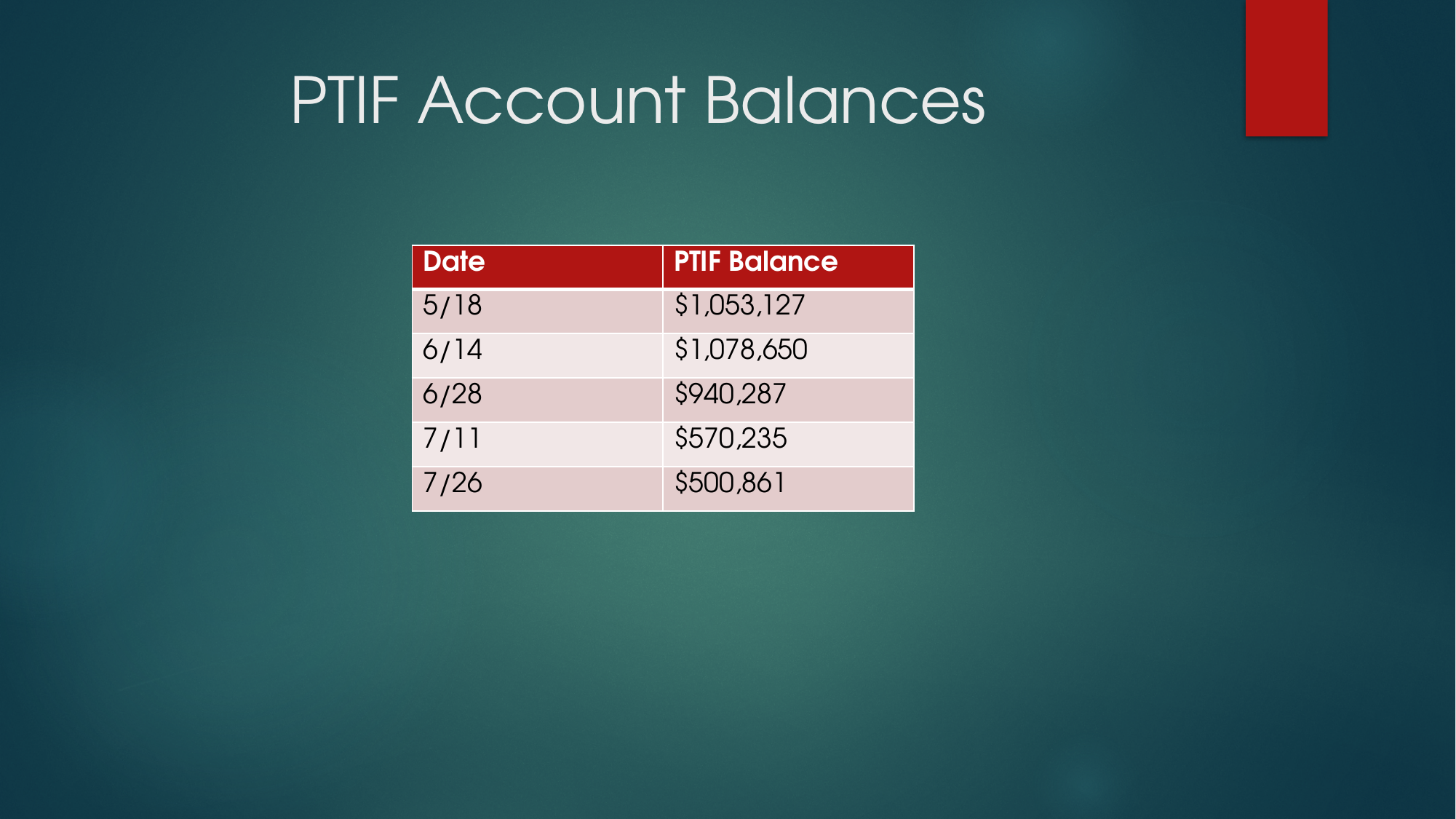

# PTIF Account Balances
| Date | PTIF Balance |
| --- | --- |
| 5/18 | $1,053,127 |
| 6/14 | $1,078,650 |
| 6/28 | $940,287 |
| 7/11 | $570,235 |
| 7/26 | $500,861 |